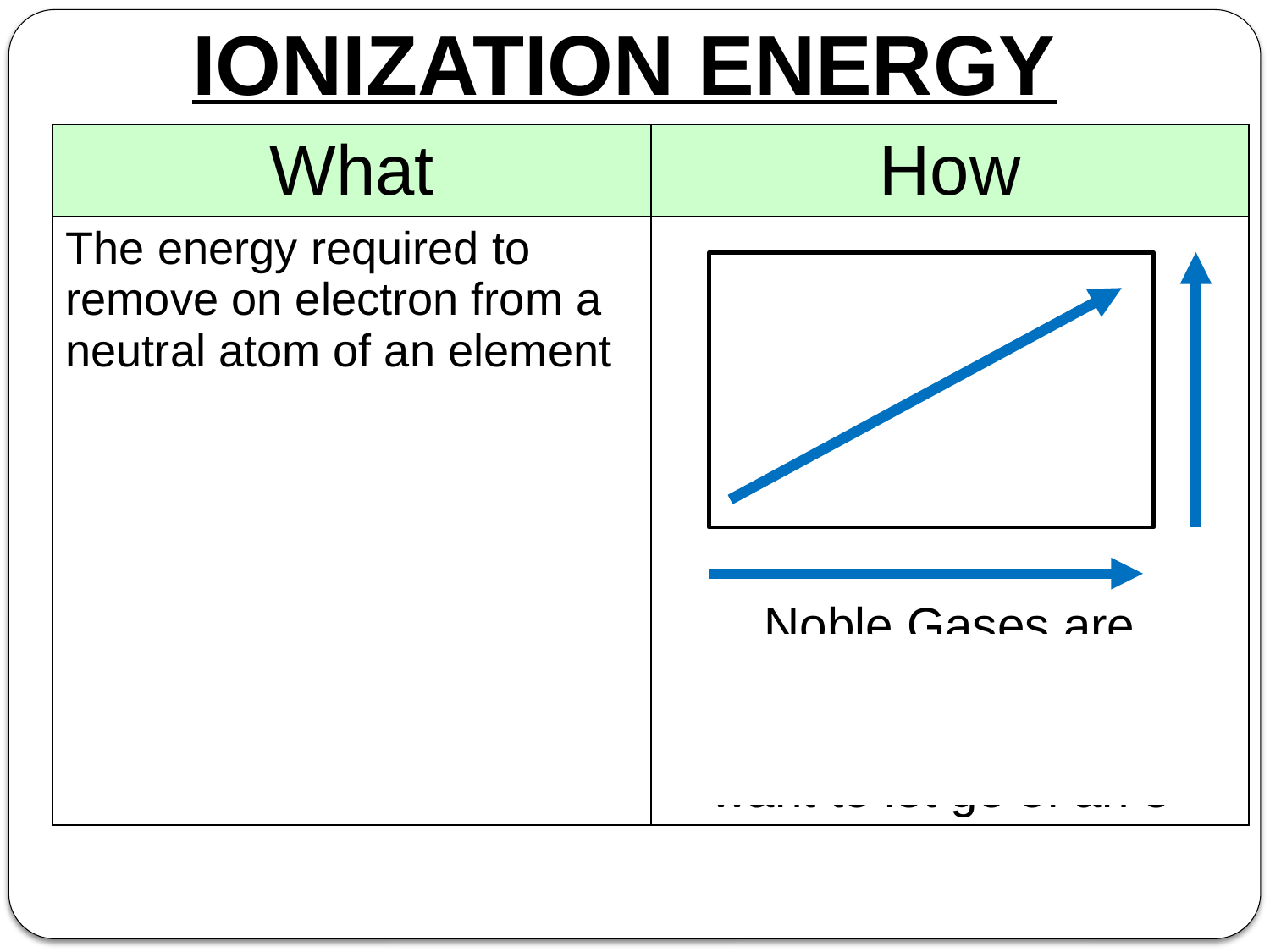

# IONIZATION ENERGY
| What | How |
| --- | --- |
| The energy required to remove on electron from a neutral atom of an element | Noble Gases are HIGHEST! They REALLY don’t want to let go of an e- |